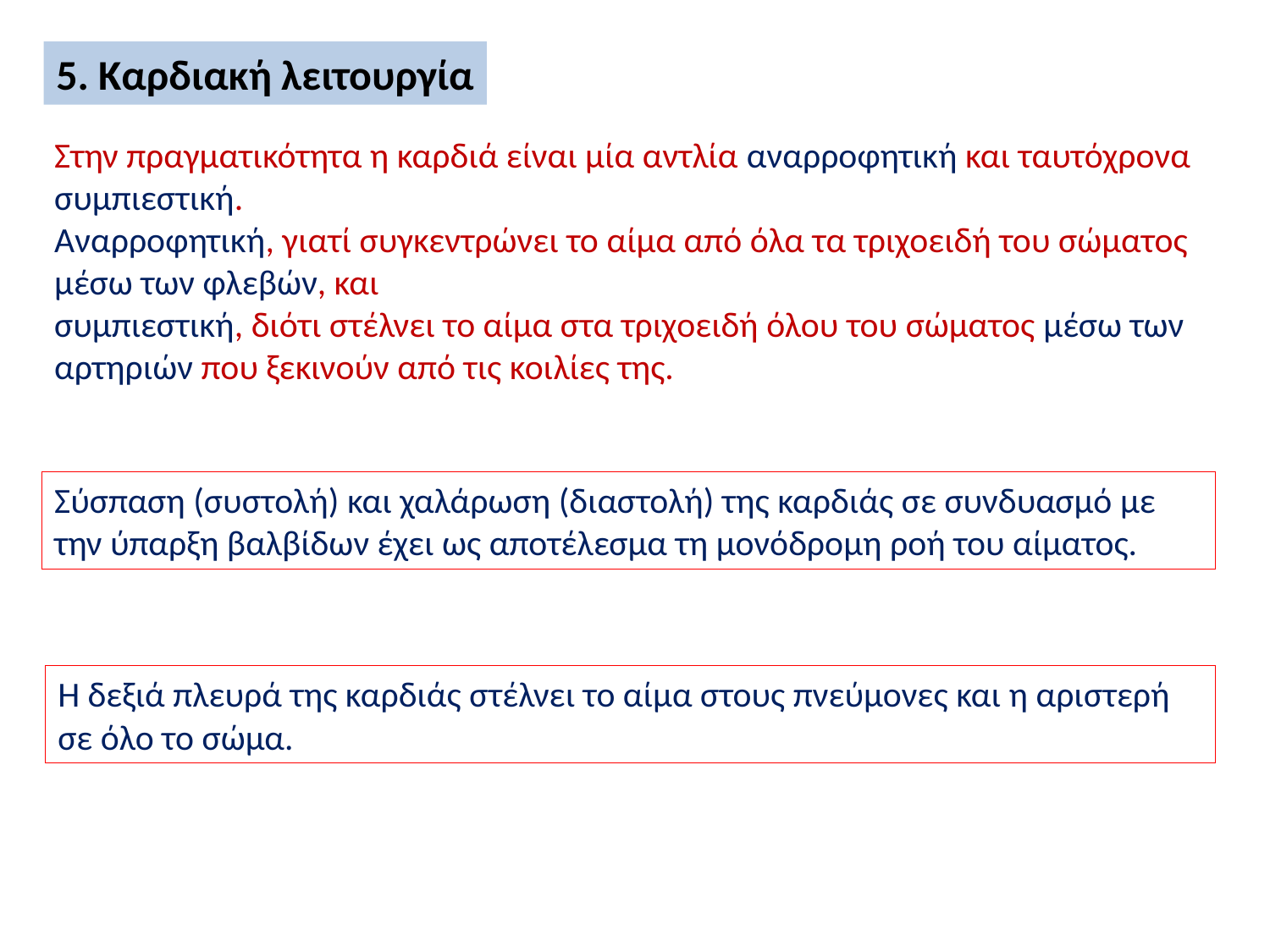

5. Καρδιακή λειτουργία
Στην πραγματικότητα η καρδιά είναι μία αντλία αναρροφητική και ταυτόχρονα συμπιεστική.
Αναρροφητική, γιατί συγκεντρώνει το αίμα από όλα τα τριχοειδή του σώματος μέσω των φλεβών, και
συμπιεστική, διότι στέλνει το αίμα στα τριχοειδή όλου του σώματος μέσω των αρτηριών που ξεκινούν από τις κοιλίες της.
Σύσπαση (συστολή) και χαλάρωση (διαστολή) της καρδιάς σε συνδυασμό με την ύπαρξη βαλβίδων έχει ως αποτέλεσμα τη μονόδρομη ροή του αίματος.
Η δεξιά πλευρά της καρδιάς στέλνει το αίμα στους πνεύμονες και η αριστερή σε όλο το σώμα.